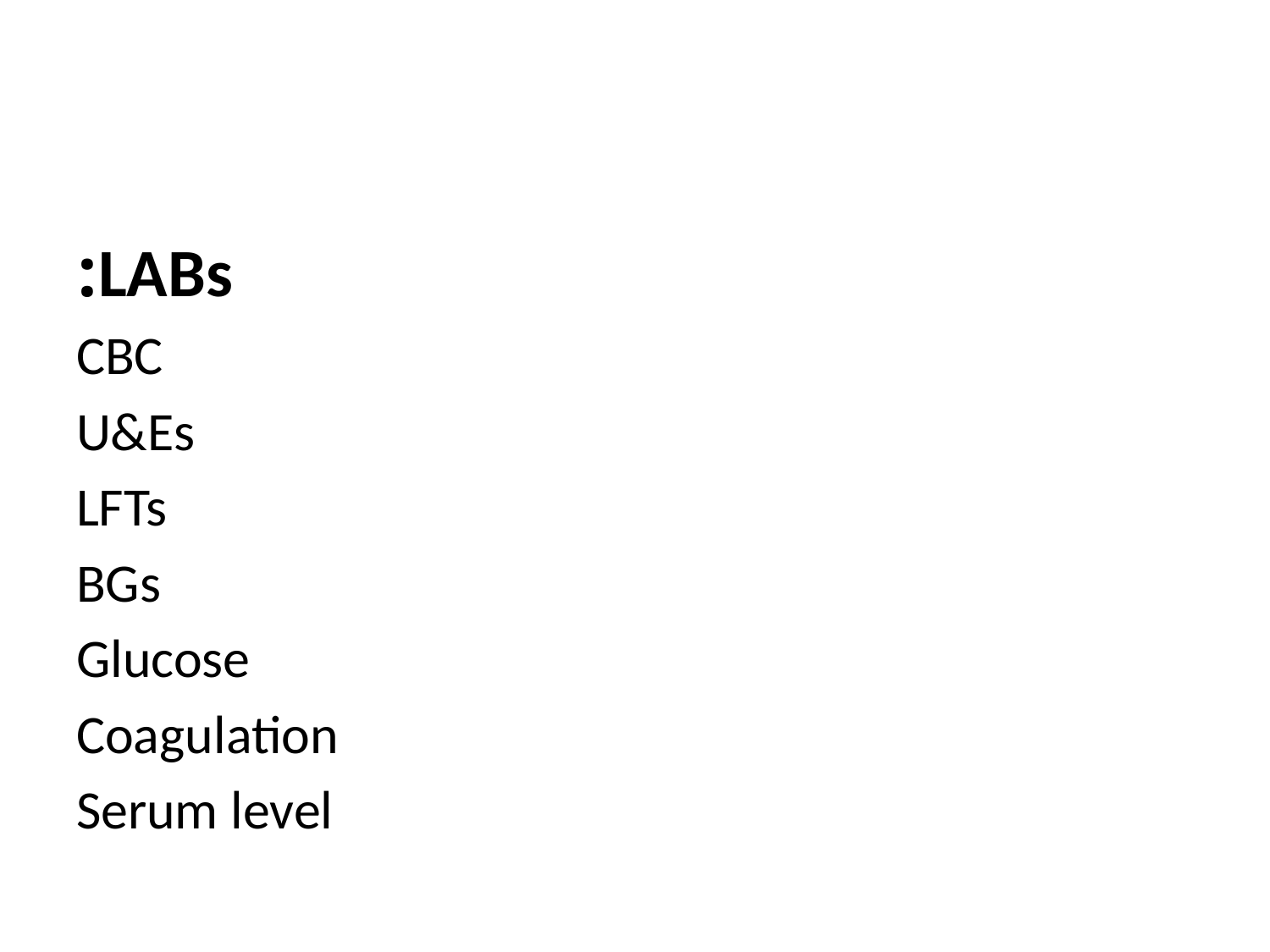

#
LABs:
CBC
U&Es
LFTs
BGs
Glucose
Coagulation
Serum level